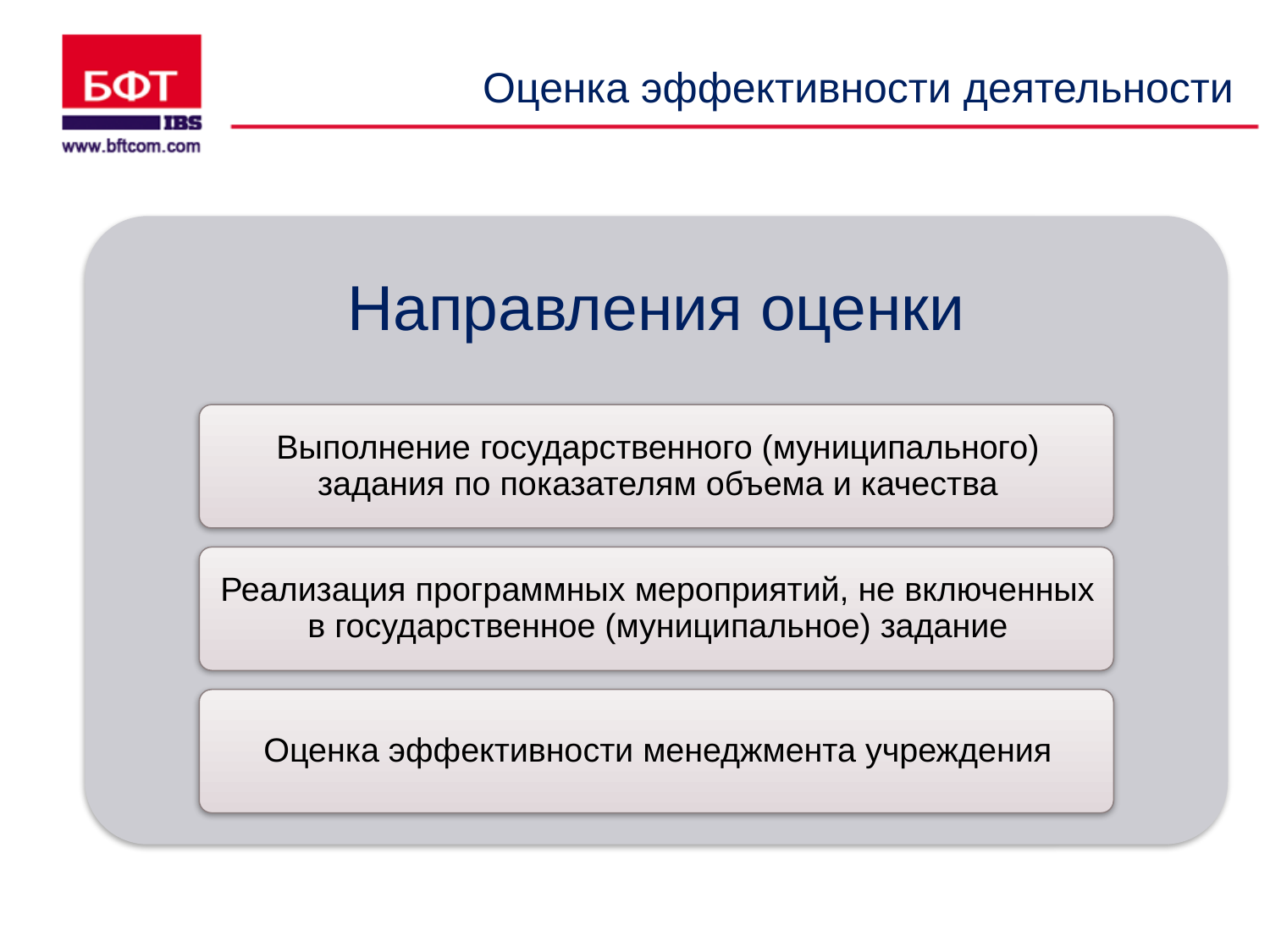

# Оценка эффективности деятельности
Направления оценки
Выполнение государственного (муниципального) задания по показателям объема и качества
Реализация программных мероприятий, не включенных в государственное (муниципальное) задание
Оценка эффективности менеджмента учреждения